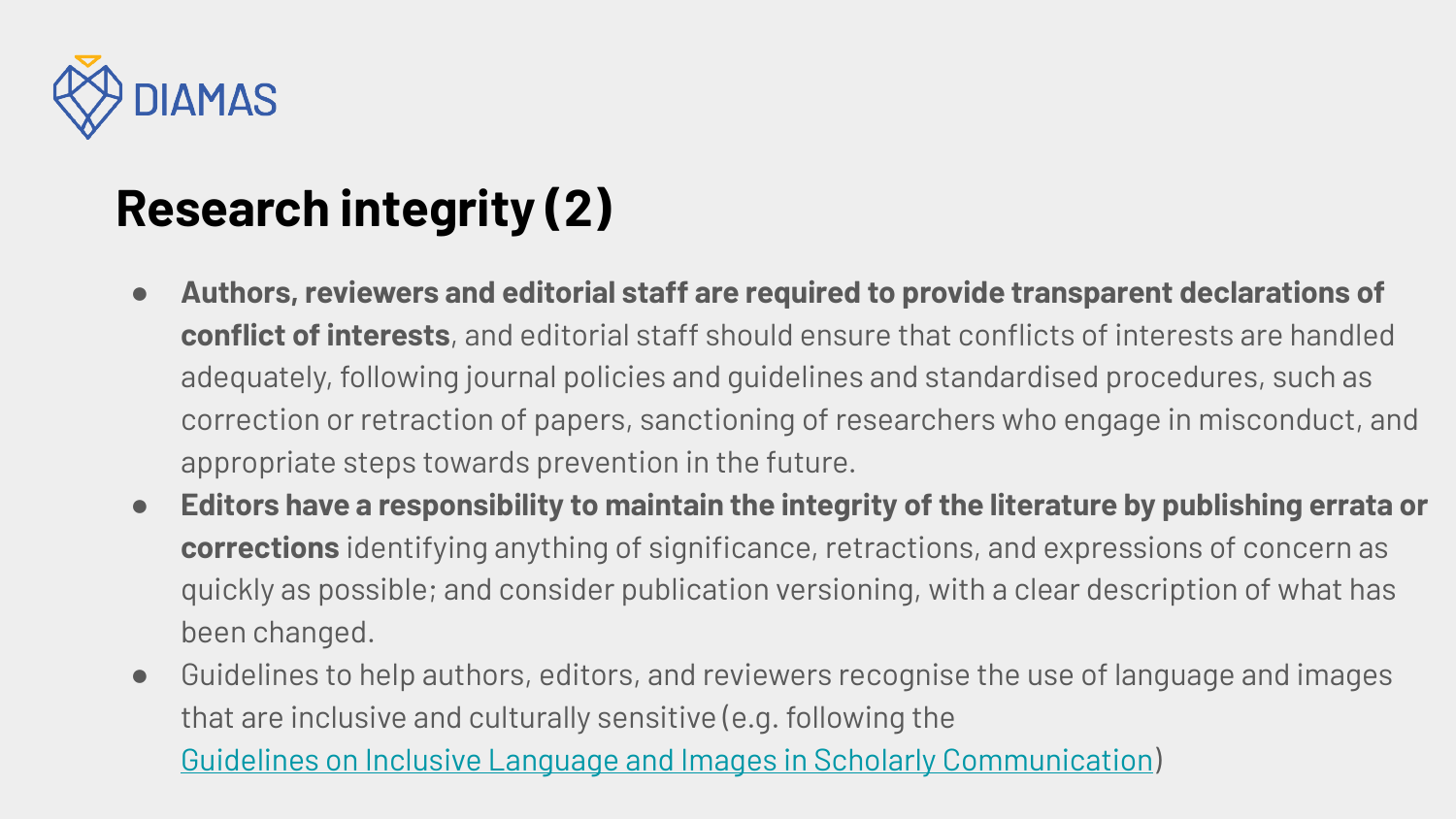

# Research integrity (2)
Authors, reviewers and editorial staff are required to provide transparent declarations of conflict of interests, and editorial staff should ensure that conflicts of interests are handled adequately, following journal policies and guidelines and standardised procedures, such as correction or retraction of papers, sanctioning of researchers who engage in misconduct, and appropriate steps towards prevention in the future.
Editors have a responsibility to maintain the integrity of the literature by publishing errata or corrections identifying anything of significance, retractions, and expressions of concern as quickly as possible; and consider publication versioning, with a clear description of what has been changed.
Guidelines to help authors, editors, and reviewers recognise the use of language and images that are inclusive and culturally sensitive (e.g. following the Guidelines on Inclusive Language and Images in Scholarly Communication)